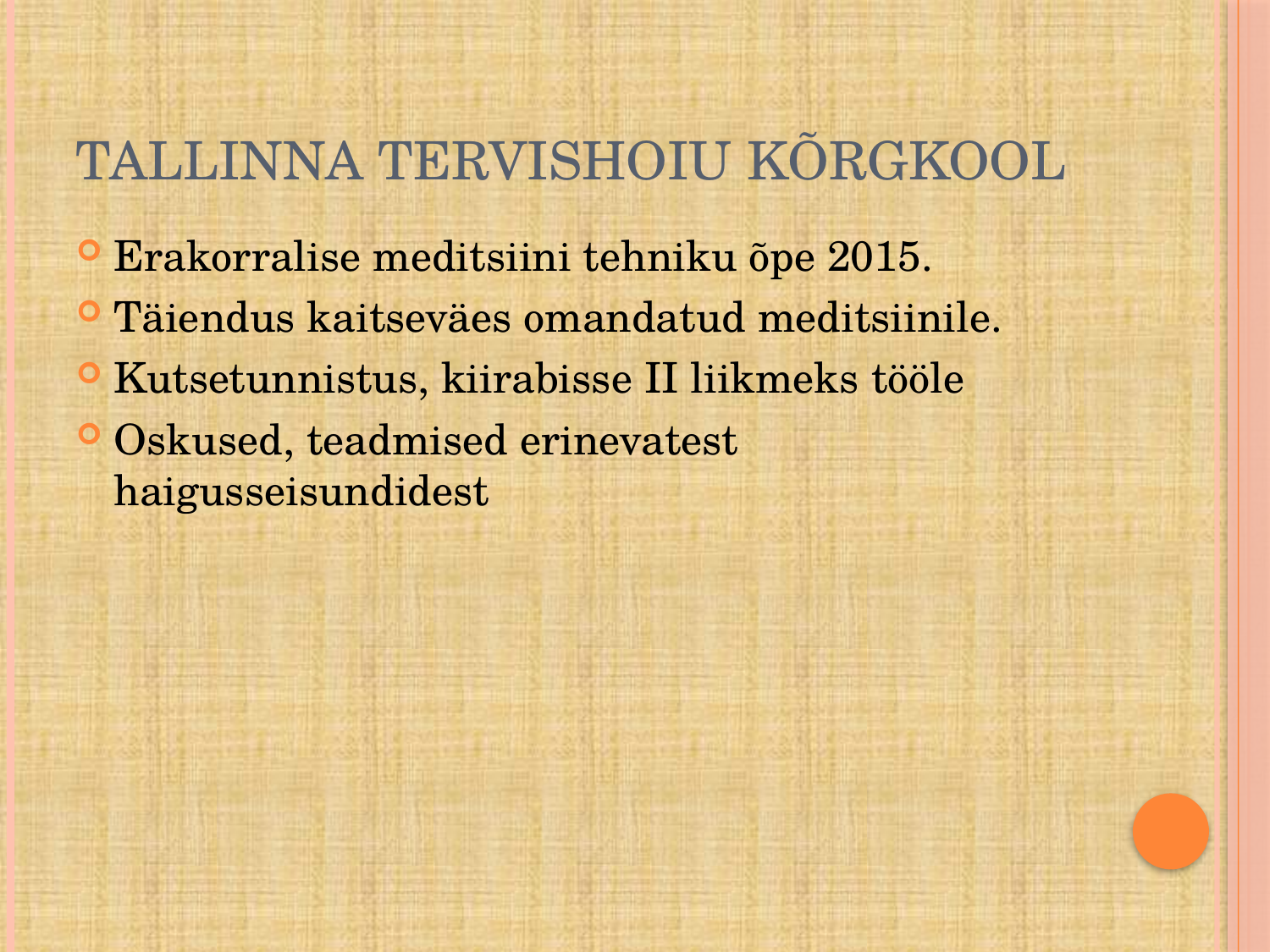

# Tallinna Tervishoiu Kõrgkool
Erakorralise meditsiini tehniku õpe 2015.
Täiendus kaitseväes omandatud meditsiinile.
Kutsetunnistus, kiirabisse II liikmeks tööle
Oskused, teadmised erinevatest haigusseisundidest